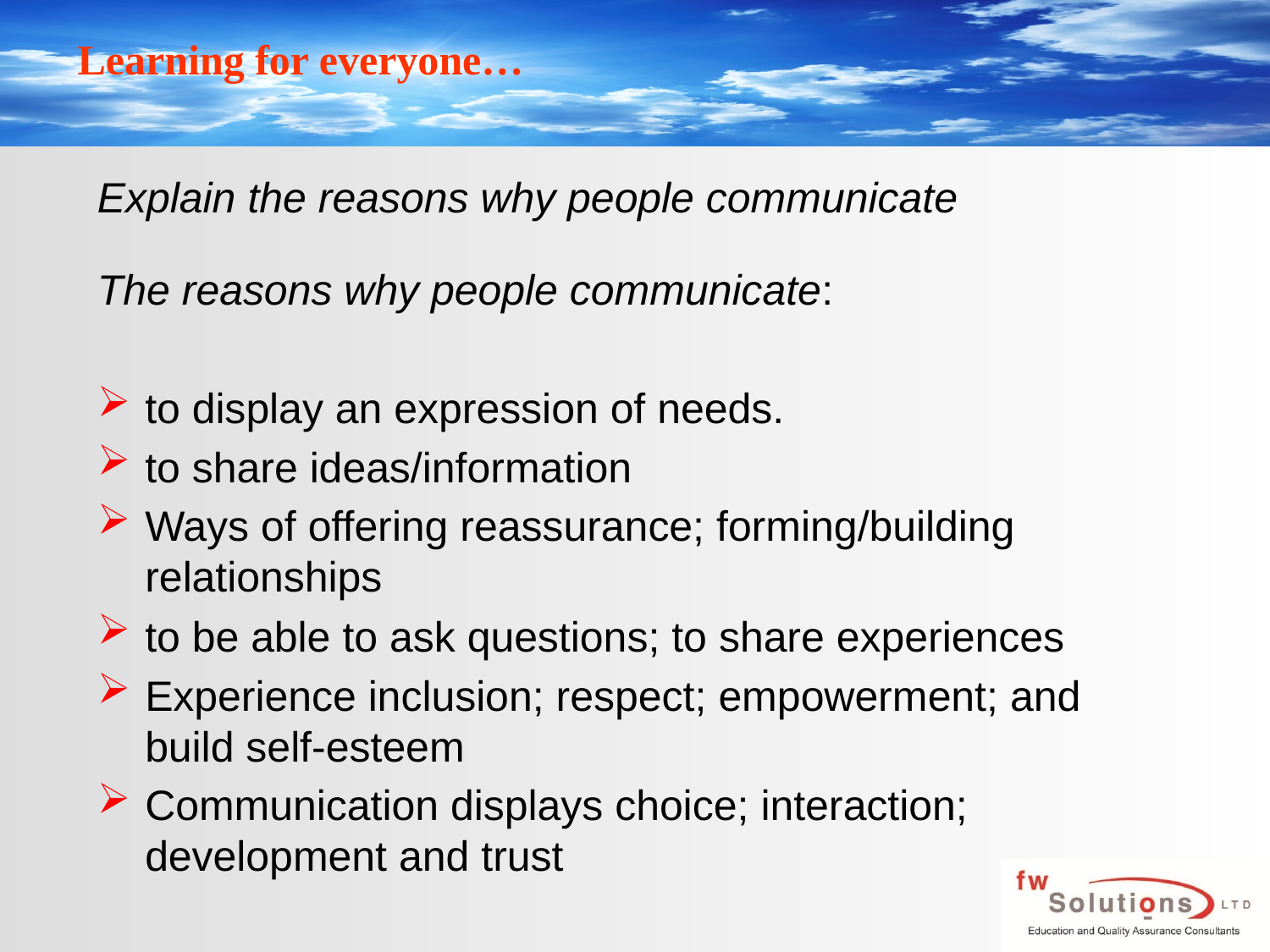

# Explain the reasons why people communicate
The reasons why people communicate:

to display an expression of needs.
to share ideas/information
Ways of offering reassurance; forming/building relationships
to be able to ask questions; to share experiences
Experience inclusion; respect; empowerment; and build self-esteem
Communication displays choice; interaction; development and trust